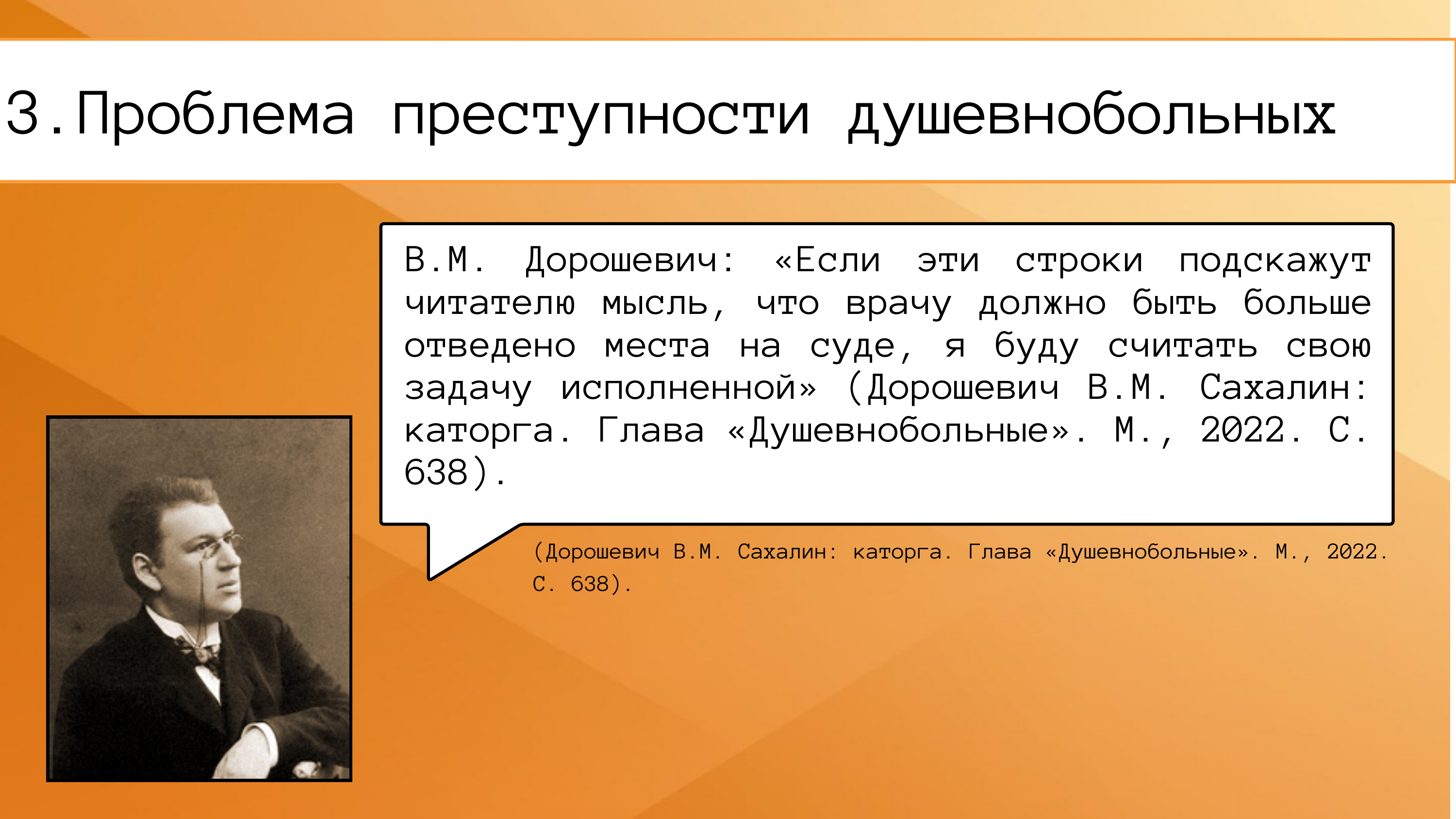

3.Проблема преступности душевнобольных

В.М. Дорошевич: «Если эти строки подскажут читателю мысль, что врачу должно быть больше отведено места на суде, я буду считать свою задачу исполненной» (Дорошевич В.М. Сахалин: каторга. Глава «Душевнобольные». М., 2022. С. 638).

(Дорошевич В.М. Сахалин: каторга. Глава «Душевнобольные». М., 2022. С. 638).